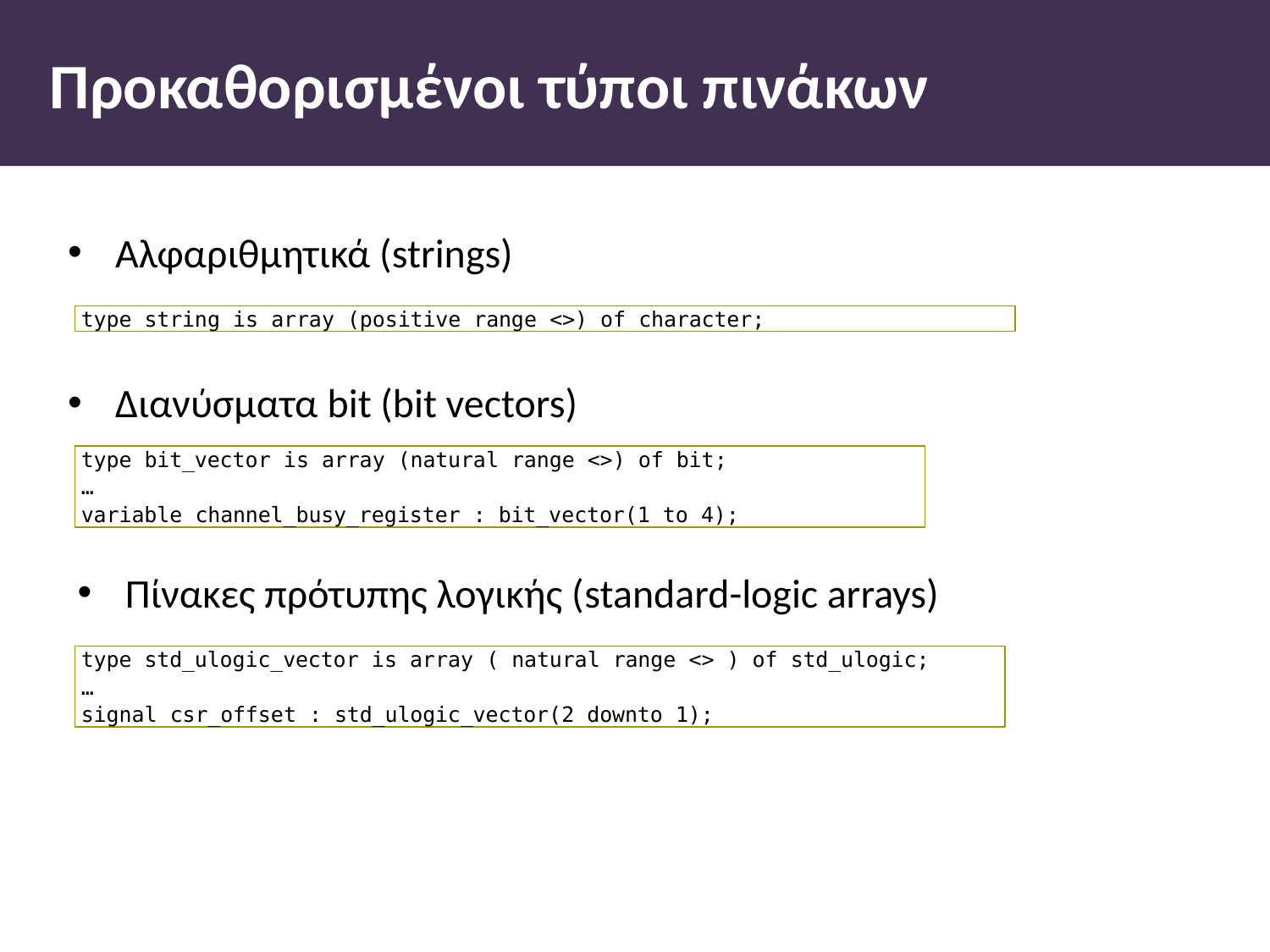

# Προκαθορισµένοι τύποι πινάκων
Αλφαριθµητικά (strings)
type string is array (positive range <>) of character;
∆ιανύσµατα bit (bit vectors)
type bit_vector is array (natural range <>) of bit;
…
variable channel_busy_register : bit_vector(1 to 4);
Πίνακες πρότυπης λογικής (standard-logic arrays)
type std_ulogic_vector is array ( natural range <> ) of std_ulogic;
…
signal csr_offset : std_ulogic_vector(2 downto 1);